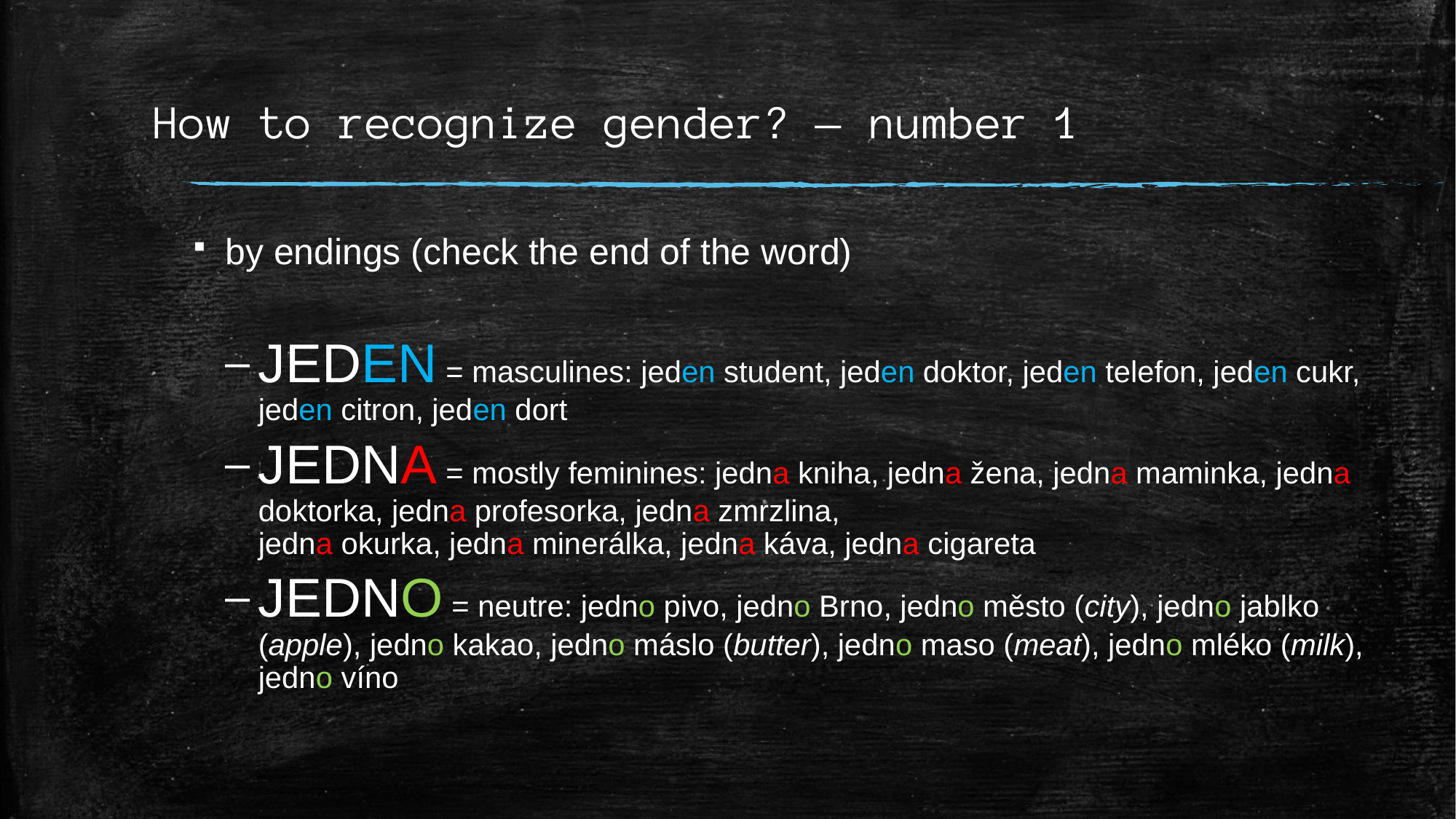

# How to recognize gender? — number 1
by endings (check the end of the word)

JEDEN = masculines: jeden student, jeden doktor, jeden telefon, jeden cukr, jeden citron, jeden dort
JEDNA = mostly feminines: jedna kniha, jedna žena, jedna maminka, jedna doktorka, jedna profesorka, jedna zmrzlina,
jedna okurka, jedna minerálka, jedna káva, jedna cigareta
JEDNO = neutre: jedno pivo, jedno Brno, jedno město (city), jedno jablko (apple), jedno kakao, jedno máslo (butter), jedno maso (meat), jedno mléko (milk), jedno víno